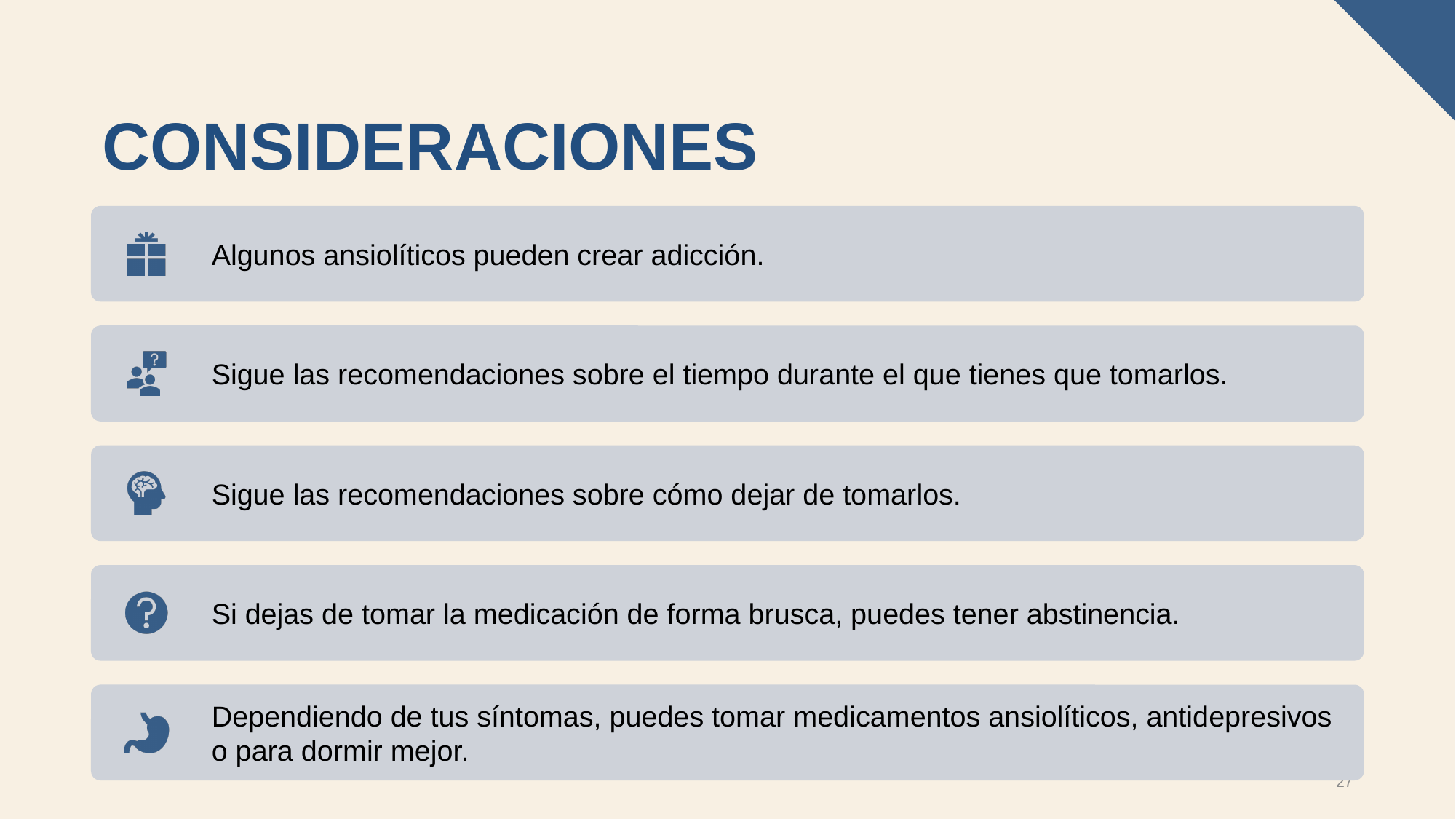

# consideraciones
Algunos ansiolíticos pueden crear adicción.
Sigue las recomendaciones sobre el tiempo durante el que tienes que tomarlos.
Sigue las recomendaciones sobre cómo dejar de tomarlos.
Si dejas de tomar la medicación de forma brusca, puedes tener abstinencia.
Dependiendo de tus síntomas, puedes tomar medicamentos ansiolíticos, antidepresivos o para dormir mejor.
27